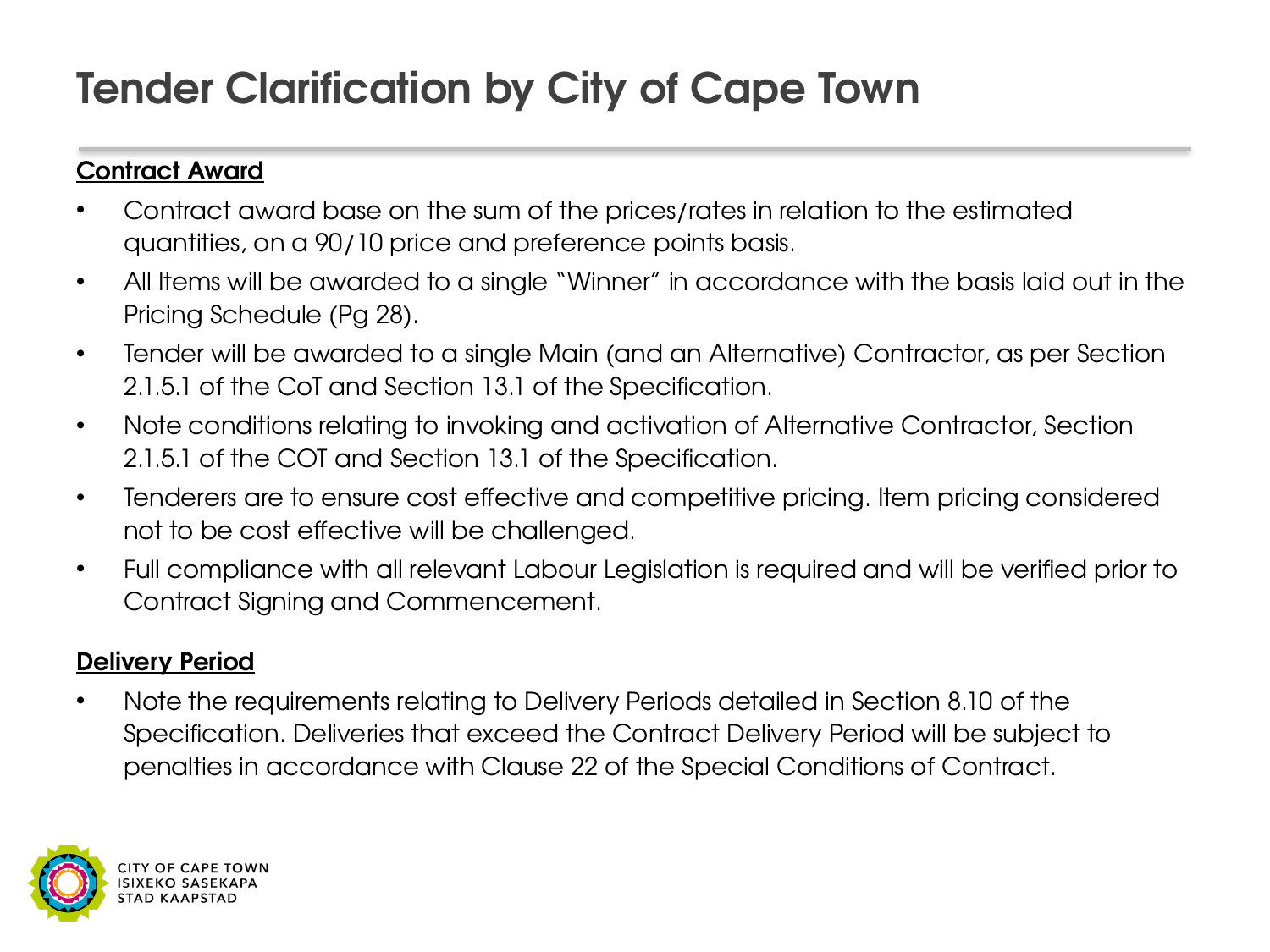

# Tender Clarification by City of Cape Town
Contract Award
Contract award base on the sum of the prices/rates in relation to the estimated quantities, on a 90/10 price and preference points basis.
All Items will be awarded to a single “Winner” in accordance with the basis laid out in the Pricing Schedule (Pg 28).
Tender will be awarded to a single Main (and an Alternative) Contractor, as per Section 2.1.5.1 of the CoT and Section 13.1 of the Specification.
Note conditions relating to invoking and activation of Alternative Contractor, Section 2.1.5.1 of the COT and Section 13.1 of the Specification.
Tenderers are to ensure cost effective and competitive pricing. Item pricing considered not to be cost effective will be challenged.
Full compliance with all relevant Labour Legislation is required and will be verified prior to Contract Signing and Commencement.

Delivery Period
Note the requirements relating to Delivery Periods detailed in Section 8.10 of the Specification. Deliveries that exceed the Contract Delivery Period will be subject to penalties in accordance with Clause 22 of the Special Conditions of Contract.